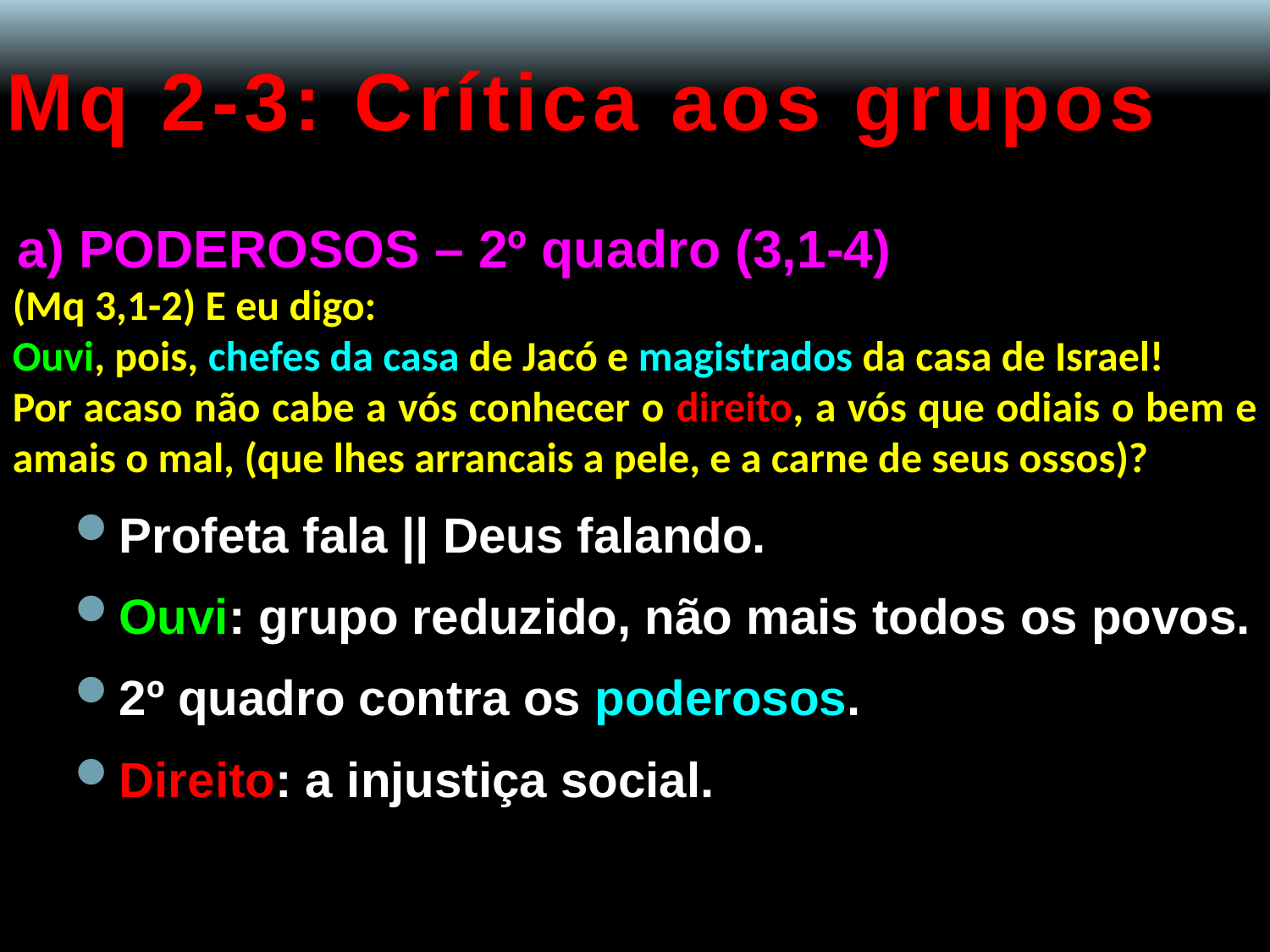

# Mq 2-3: Crítica aos grupos
a) PODEROSOS – 2º quadro (3,1-4)
(Mq 3,1-2) E eu digo:
Ouvi, pois, chefes da casa de Jacó e magistrados da casa de Israel!
Por acaso não cabe a vós conhecer o direito, a vós que odiais o bem e amais o mal, (que lhes arrancais a pele, e a carne de seus ossos)?
Profeta fala || Deus falando.
Ouvi: grupo reduzido, não mais todos os povos.
2º quadro contra os poderosos.
Direito: a injustiça social.